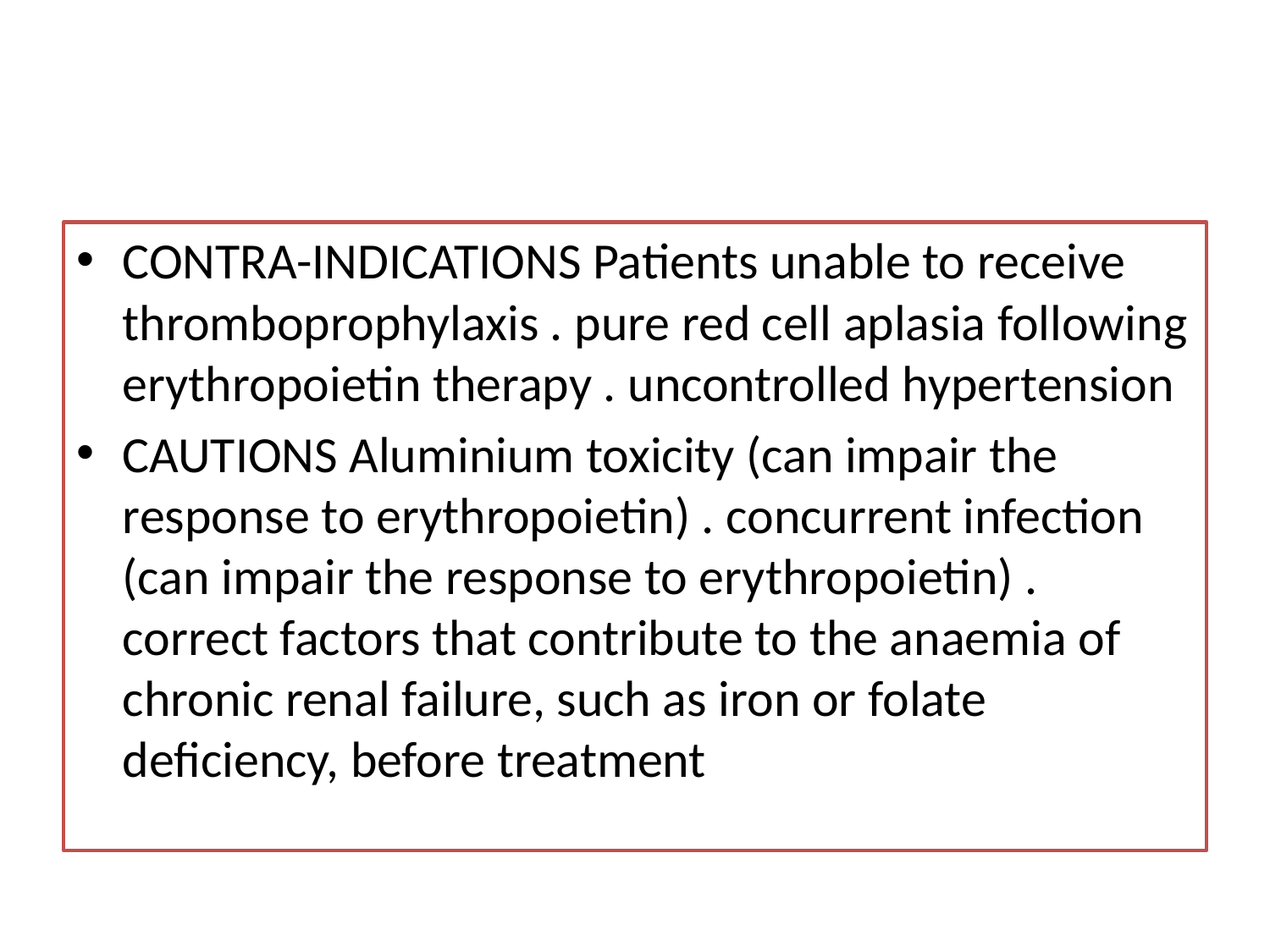

#
CONTRA-INDICATIONS Patients unable to receive thromboprophylaxis . pure red cell aplasia following erythropoietin therapy . uncontrolled hypertension
CAUTIONS Aluminium toxicity (can impair the response to erythropoietin) . concurrent infection (can impair the response to erythropoietin) . correct factors that contribute to the anaemia of chronic renal failure, such as iron or folate deficiency, before treatment